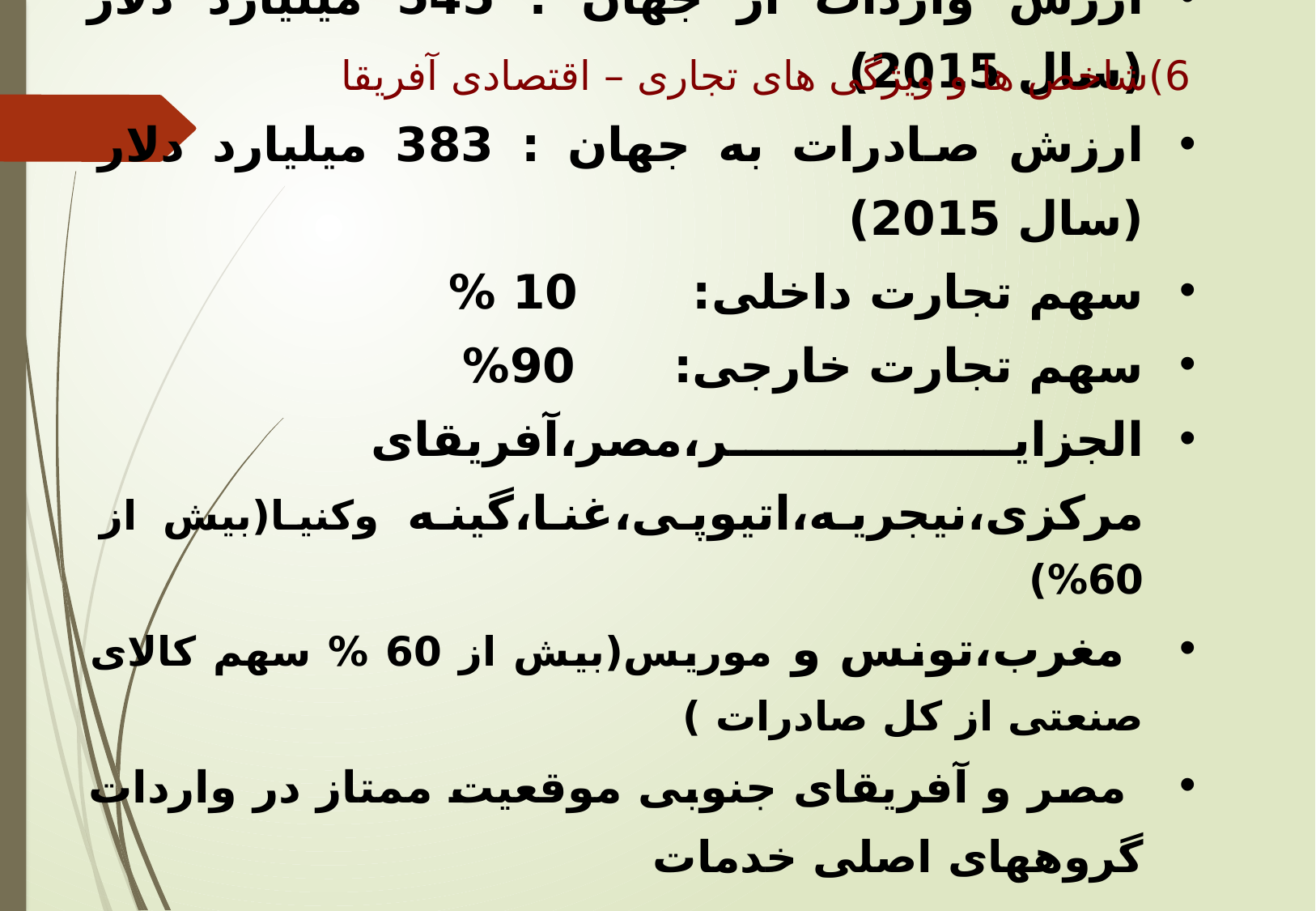

6)شاخص ها و ویژگی های تجاری – اقتصادی آفریقا
ارزش واردات از جهان : 545 میلیارد دلار (سال 2015)
ارزش صادرات به جهان : 383 میلیارد دلار (سال 2015)
سهم تجارت داخلی:       10 %
سهم تجارت خارجی:      90%
الجزایر،مصر،آفریقای مرکزی،نیجریه،اتیوپی،غنا،گینه وکنیا(بیش از 60%)
 مغرب،تونس و موریس(بیش از 60 % سهم کالای صنعتی از کل صادرات )
 مصر و آفریقای جنوبی موقعیت ممتاز در واردات گروههای اصلی خدمات